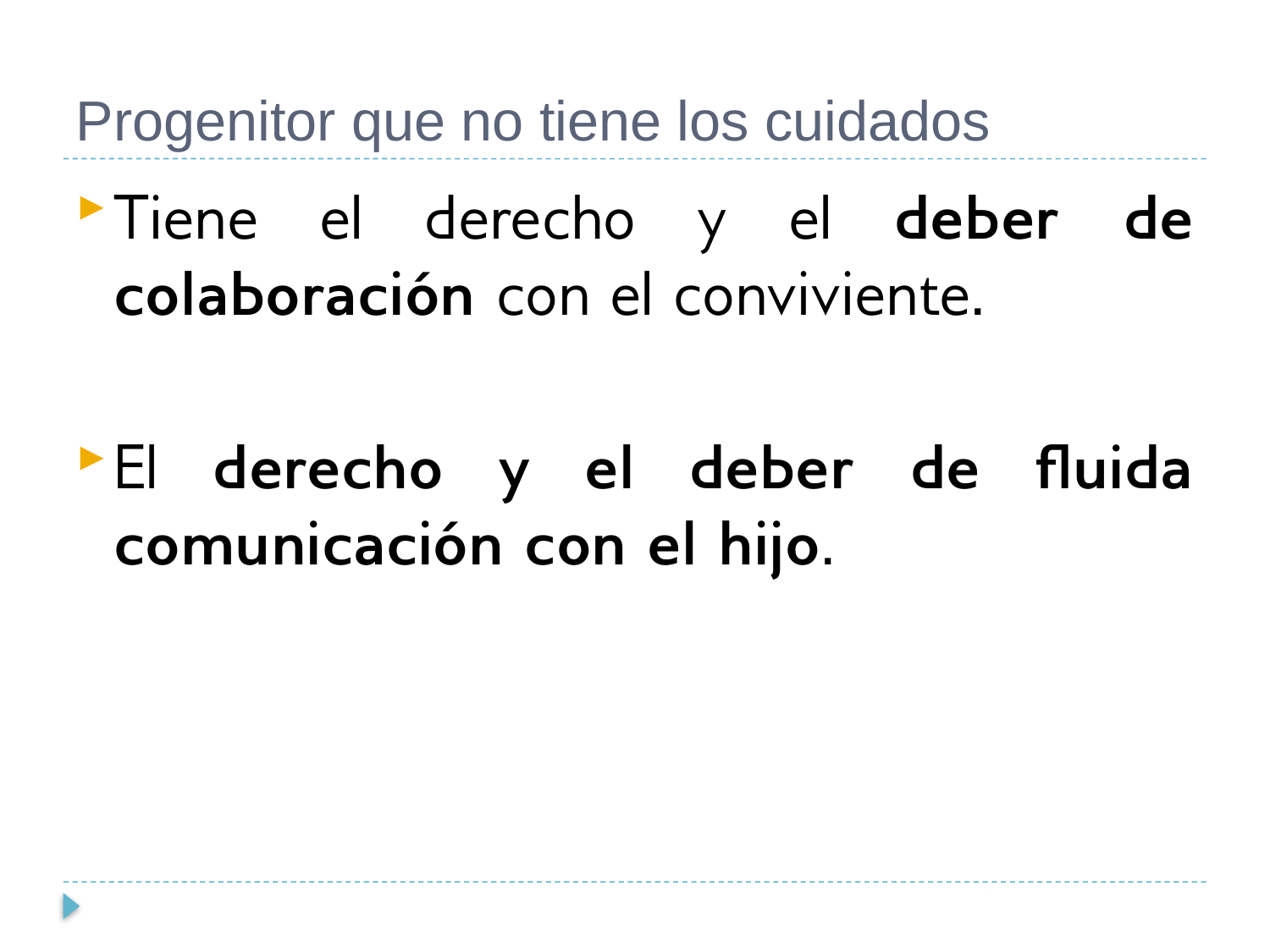

# Progenitor que no tiene los cuidados
Tiene el derecho y el deber de colaboración con el conviviente.

El derecho y el deber de fluida comunicación con el hijo.